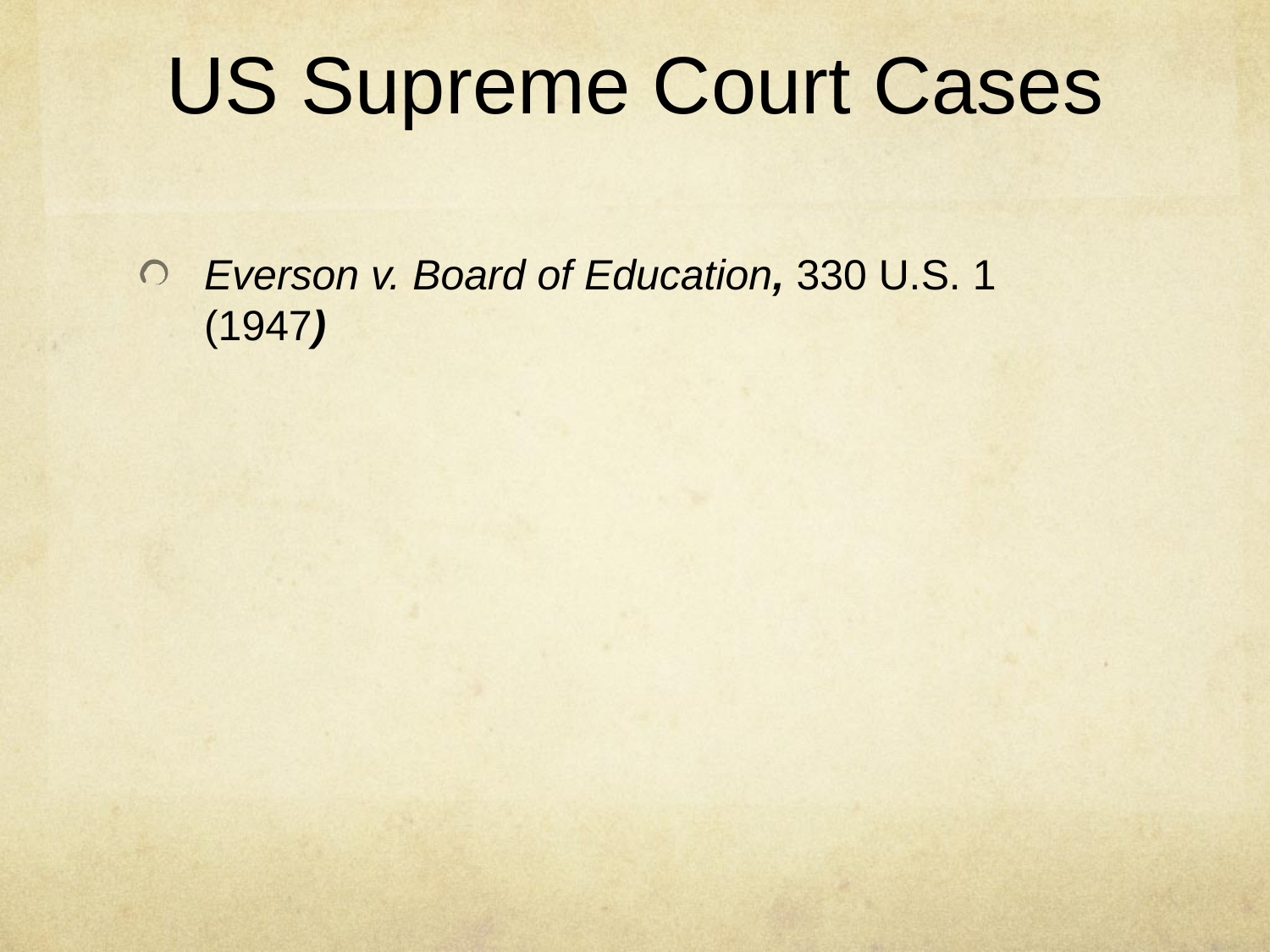

# US Supreme Court Cases
Everson v. Board of Education, 330 U.S. 1 (1947)